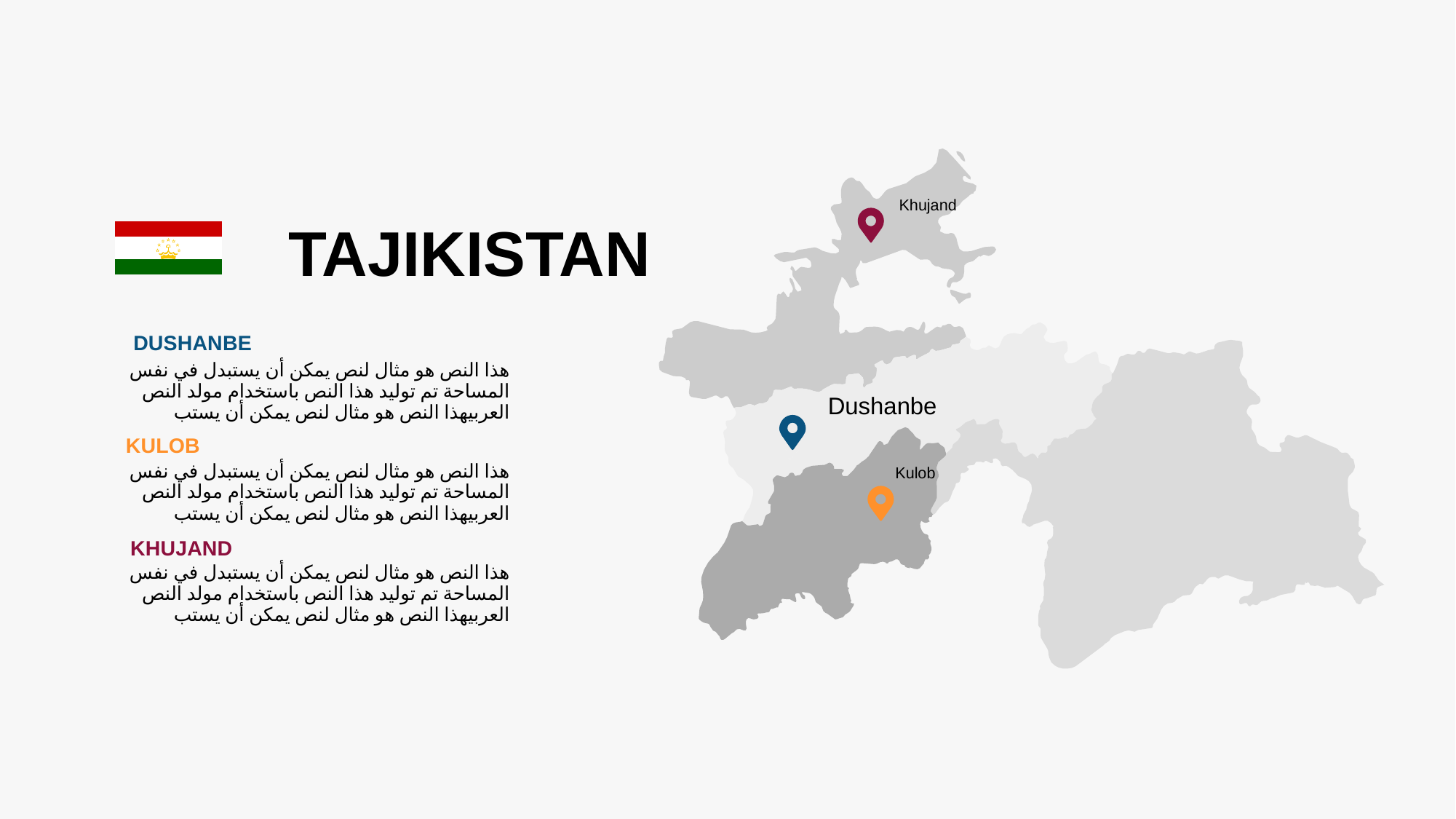

Khujand

Dushanbe

Kulob

TAJIKISTAN

DUSHANBE
هذا النص هو مثال لنص يمكن أن يستبدل في نفس المساحة تم توليد هذا النص باستخدام مولد النص العربيهذا النص هو مثال لنص يمكن أن يستب
KULOB
هذا النص هو مثال لنص يمكن أن يستبدل في نفس المساحة تم توليد هذا النص باستخدام مولد النص العربيهذا النص هو مثال لنص يمكن أن يستب
KHUJAND
هذا النص هو مثال لنص يمكن أن يستبدل في نفس المساحة تم توليد هذا النص باستخدام مولد النص العربيهذا النص هو مثال لنص يمكن أن يستب